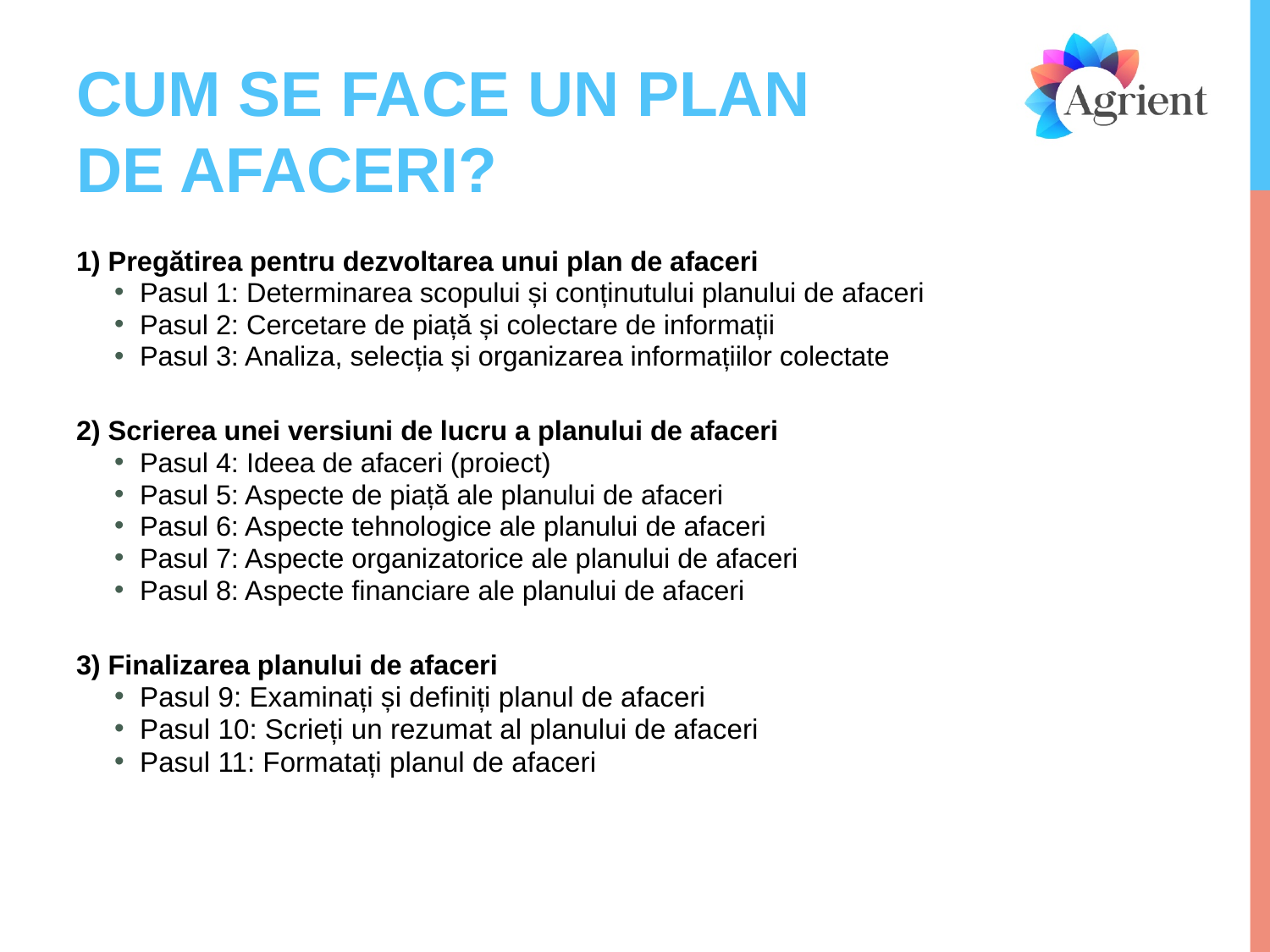

# CUM SE FACE UN PLAN DE AFACERI?
1) Pregătirea pentru dezvoltarea unui plan de afaceri
Pasul 1: Determinarea scopului și conținutului planului de afaceri
Pasul 2: Cercetare de piață și colectare de informații
Pasul 3: Analiza, selecția și organizarea informațiilor colectate

2) Scrierea unei versiuni de lucru a planului de afaceri
Pasul 4: Ideea de afaceri (proiect)
Pasul 5: Aspecte de piață ale planului de afaceri
Pasul 6: Aspecte tehnologice ale planului de afaceri
Pasul 7: Aspecte organizatorice ale planului de afaceri
Pasul 8: Aspecte financiare ale planului de afaceri

3) Finalizarea planului de afaceri
Pasul 9: Examinați și definiți planul de afaceri
Pasul 10: Scrieți un rezumat al planului de afaceri
Pasul 11: Formatați planul de afaceri